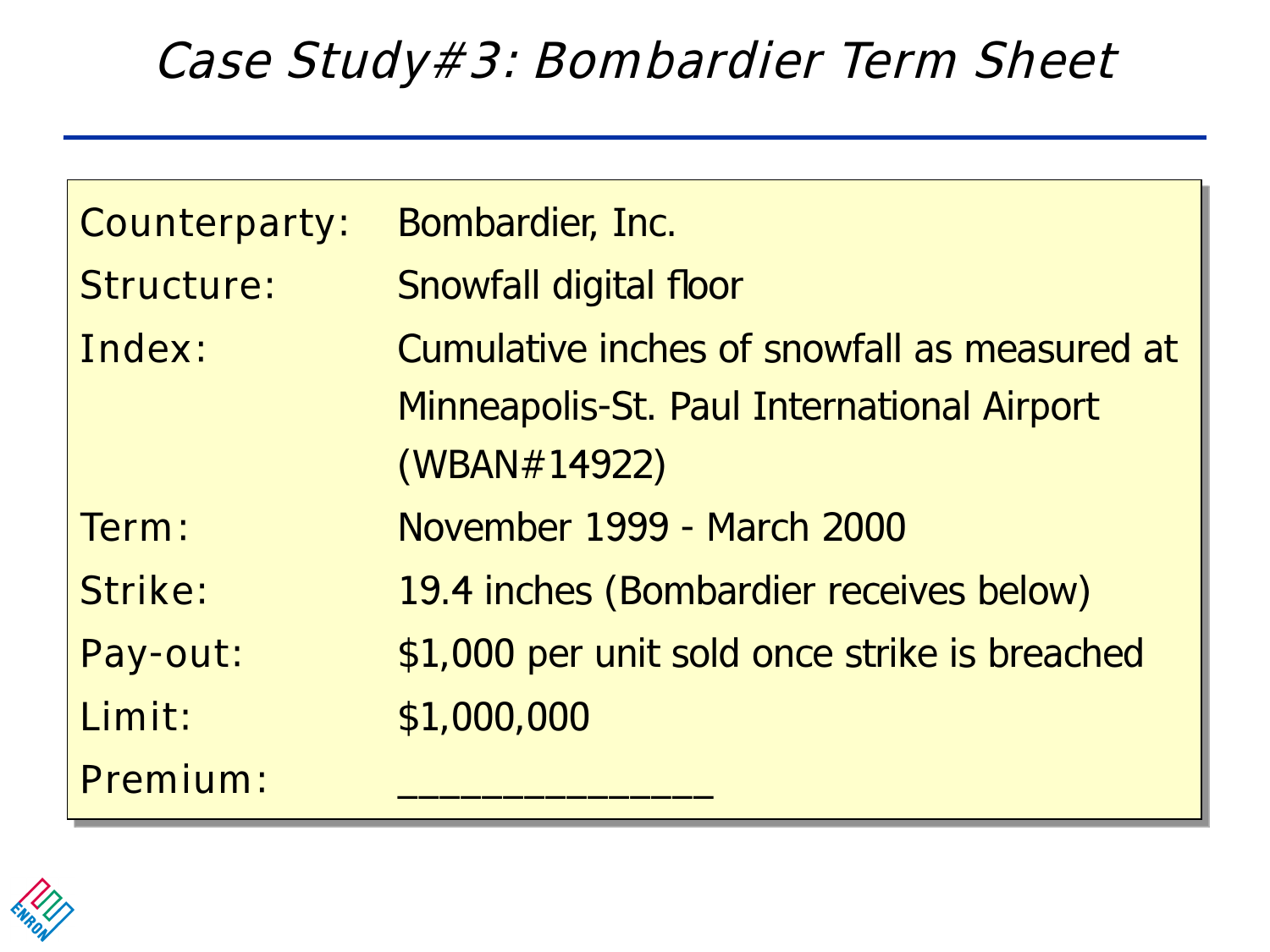

Case Study#3: Bombardier Term Sheet

# Counterparty:	Bombardier, Inc.
Structure:	Snowfall digital floor
Index:	Cumulative inches of snowfall as measured at Minneapolis-St. Paul International Airport (WBAN#14922)
Term:	November 1999 - March 2000
Strike:	19.4 inches (Bombardier receives below)
Pay-out:	$1,000 per unit sold once strike is breached
Limit:	$1,000,000
Premium:	_______________